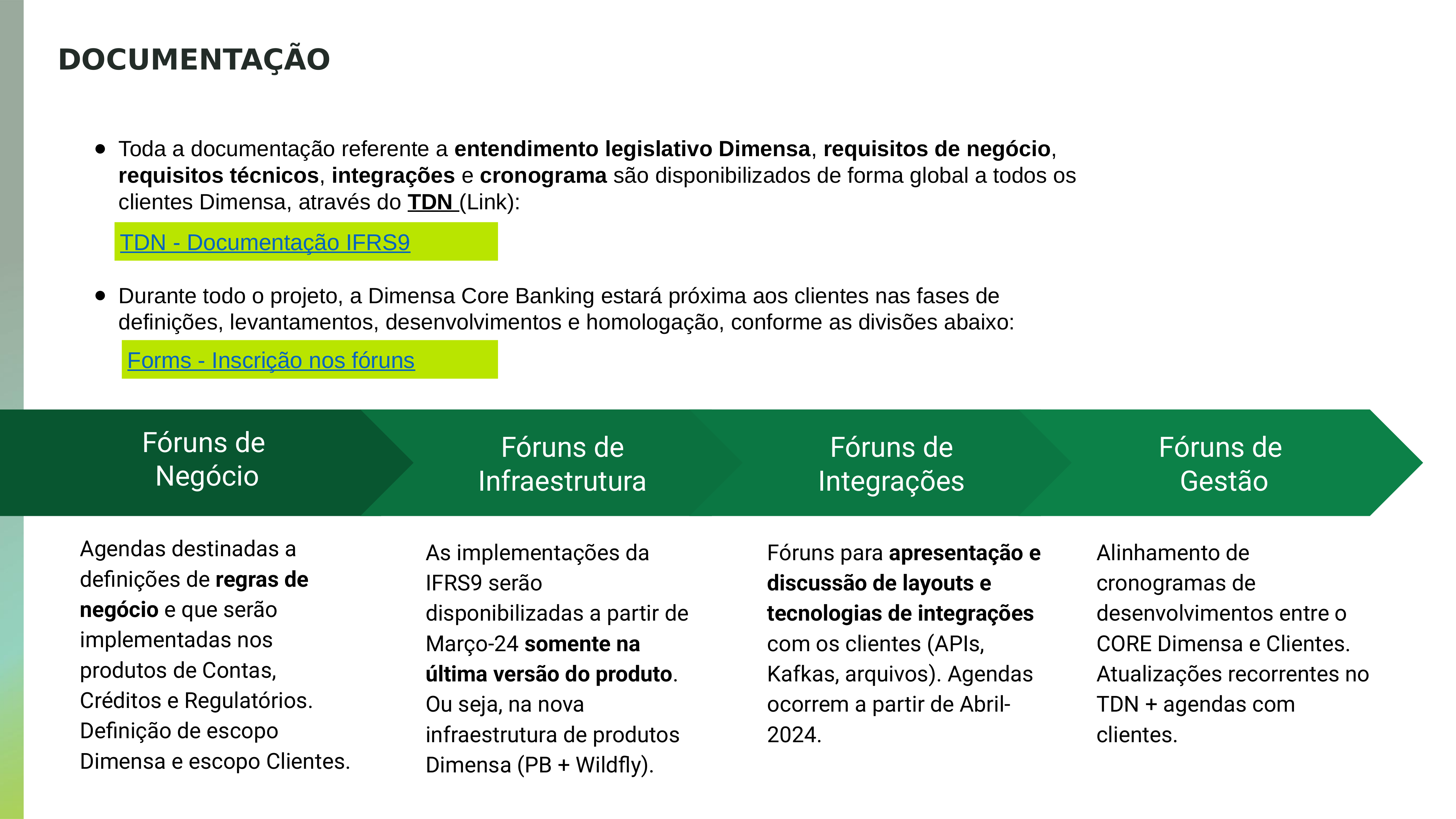

# DOCUMENTAÇÃO
Toda a documentação referente a entendimento legislativo Dimensa, requisitos de negócio, requisitos técnicos, integrações e cronograma são disponibilizados de forma global a todos os clientes Dimensa, através do TDN (Link):
TDN - Documentação IFRS9
Durante todo o projeto, a Dimensa Core Banking estará próxima aos clientes nas fases de definições, levantamentos, desenvolvimentos e homologação, conforme as divisões abaixo:
Forms - Inscrição nos fóruns
Fóruns de Infraestrutura
Fóruns de Integrações
Fóruns de
 Gestão
Fóruns de
 Negócio
Agendas destinadas a definições de regras de negócio e que serão implementadas nos produtos de Contas, Créditos e Regulatórios. Definição de escopo Dimensa e escopo Clientes.
As implementações da IFRS9 serão disponibilizadas a partir de Março-24 somente na última versão do produto. Ou seja, na nova infraestrutura de produtos Dimensa (PB + Wildfly).
Fóruns para apresentação e discussão de layouts e tecnologias de integrações com os clientes (APIs, Kafkas, arquivos). Agendas ocorrem a partir de Abril-2024.
Alinhamento de cronogramas de desenvolvimentos entre o CORE Dimensa e Clientes.
Atualizações recorrentes no TDN + agendas com clientes.